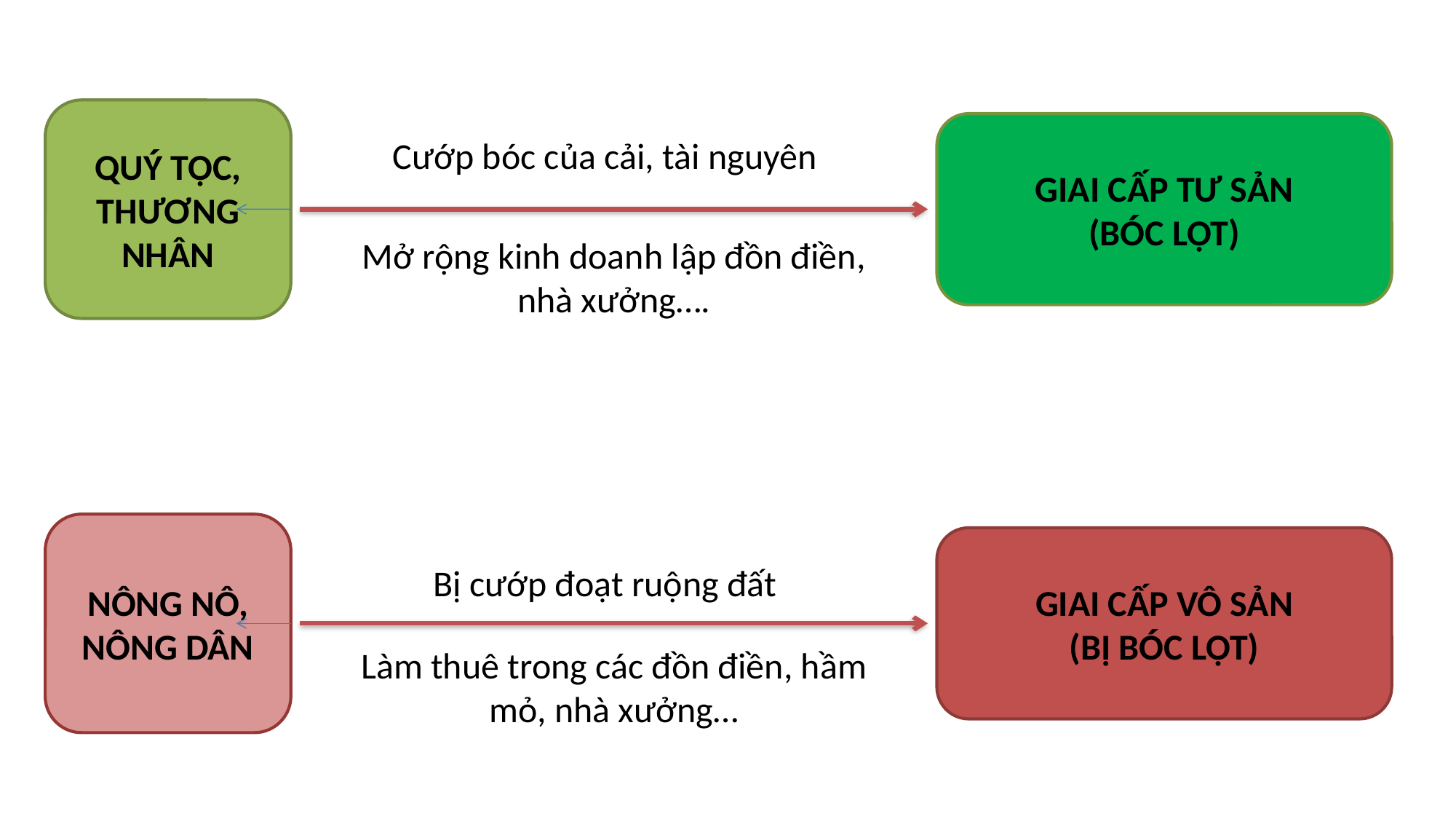

QUÝ TỘC, THƯƠNG NHÂN
GIAI CẤP TƯ SẢN
(BÓC LỘT)
Cướp bóc của cải, tài nguyên
Mở rộng kinh doanh lập đồn điền, nhà xưởng….
NÔNG NÔ, NÔNG DÂN
GIAI CẤP VÔ SẢN
(BỊ BÓC LỘT)
Bị cướp đoạt ruộng đất
Làm thuê trong các đồn điền, hầm mỏ, nhà xưởng…